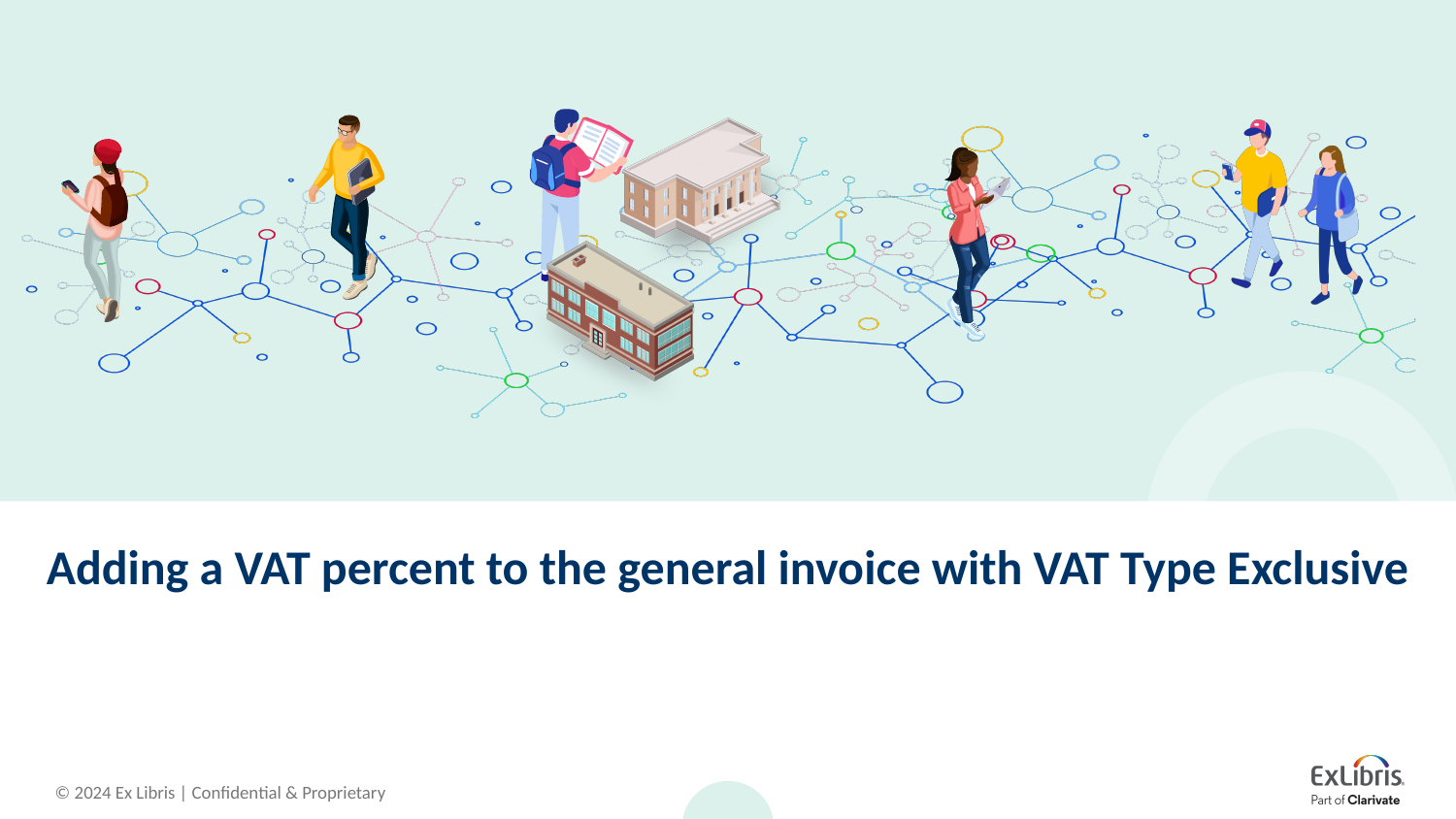

# Adding a VAT percent to the general invoice with VAT Type Exclusive